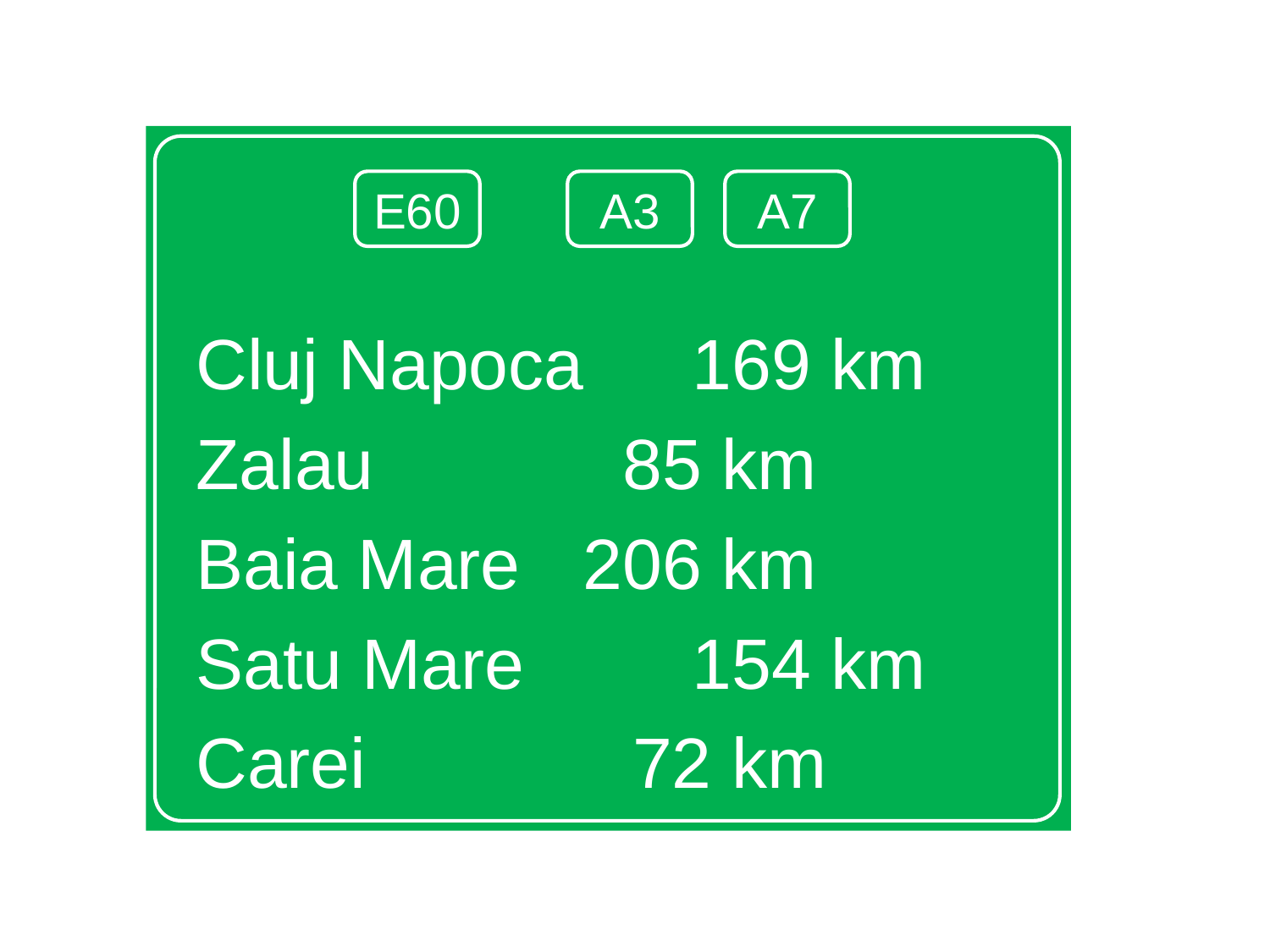

Cluj Napoca	   169 km
Zalau		  	     85 km
Baia Mare		   206 km
Satu Mare		   154 km
Carei		           72 km

E60
A3
A7